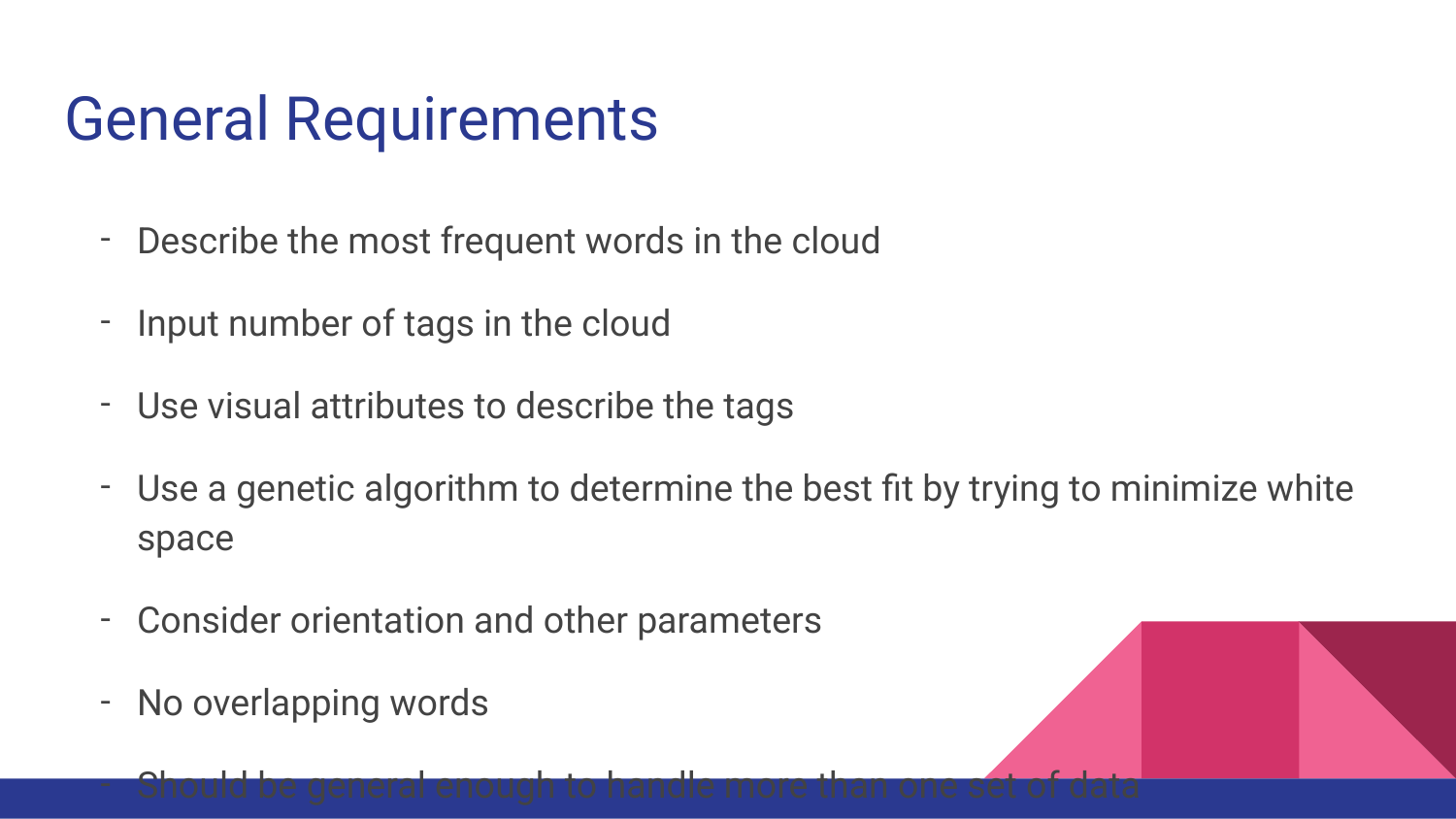

# General Requirements
Describe the most frequent words in the cloud
Input number of tags in the cloud
Use visual attributes to describe the tags
Use a genetic algorithm to determine the best fit by trying to minimize white space
Consider orientation and other parameters
No overlapping words
Should be general enough to handle more than one set of data
Clicking on a visual might provide more information